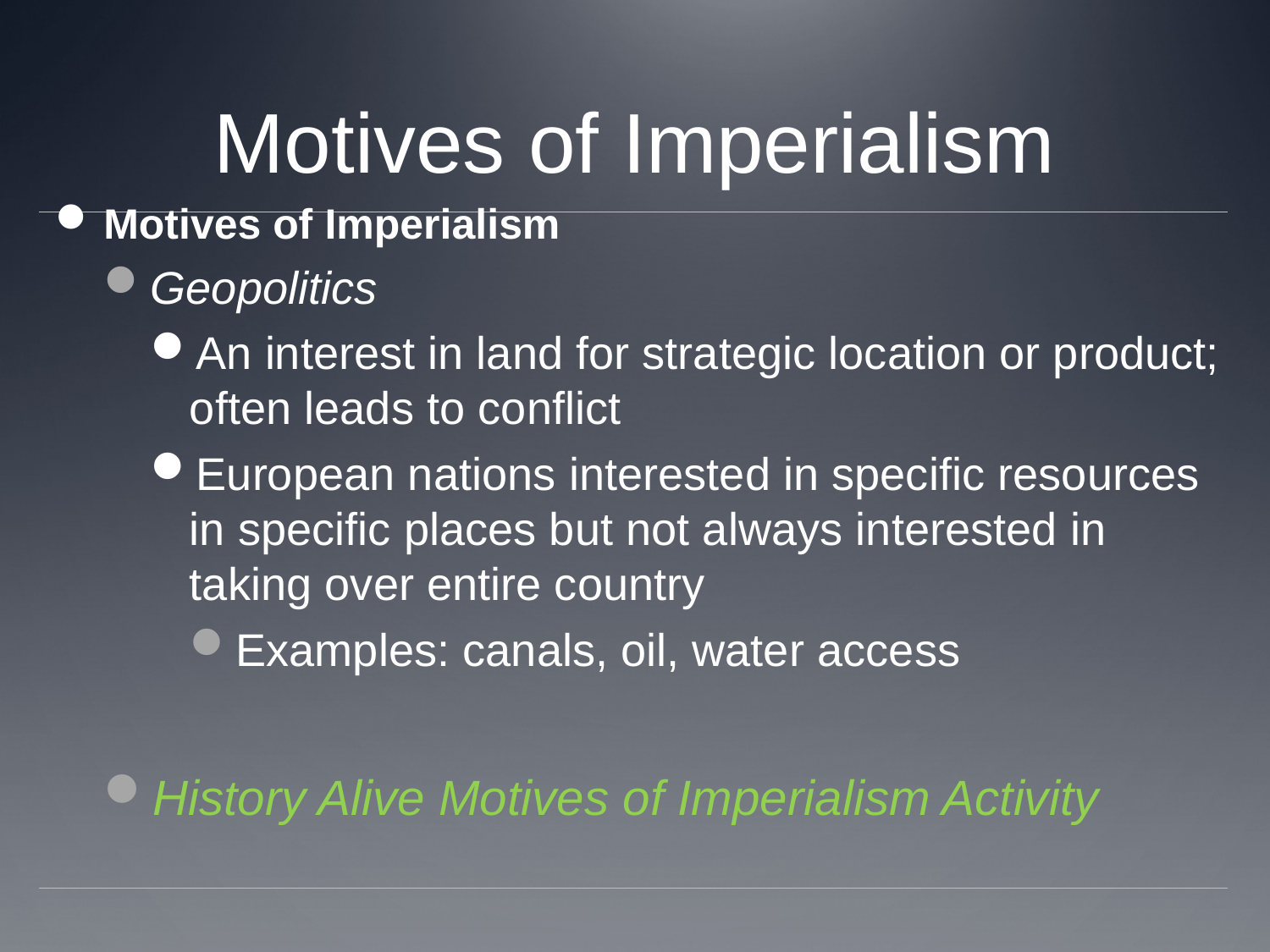

# Motives of Imperialism
Motives of Imperialism
Geopolitics
An interest in land for strategic location or product; often leads to conflict
European nations interested in specific resources in specific places but not always interested in taking over entire country
Examples: canals, oil, water access

History Alive Motives of Imperialism Activity